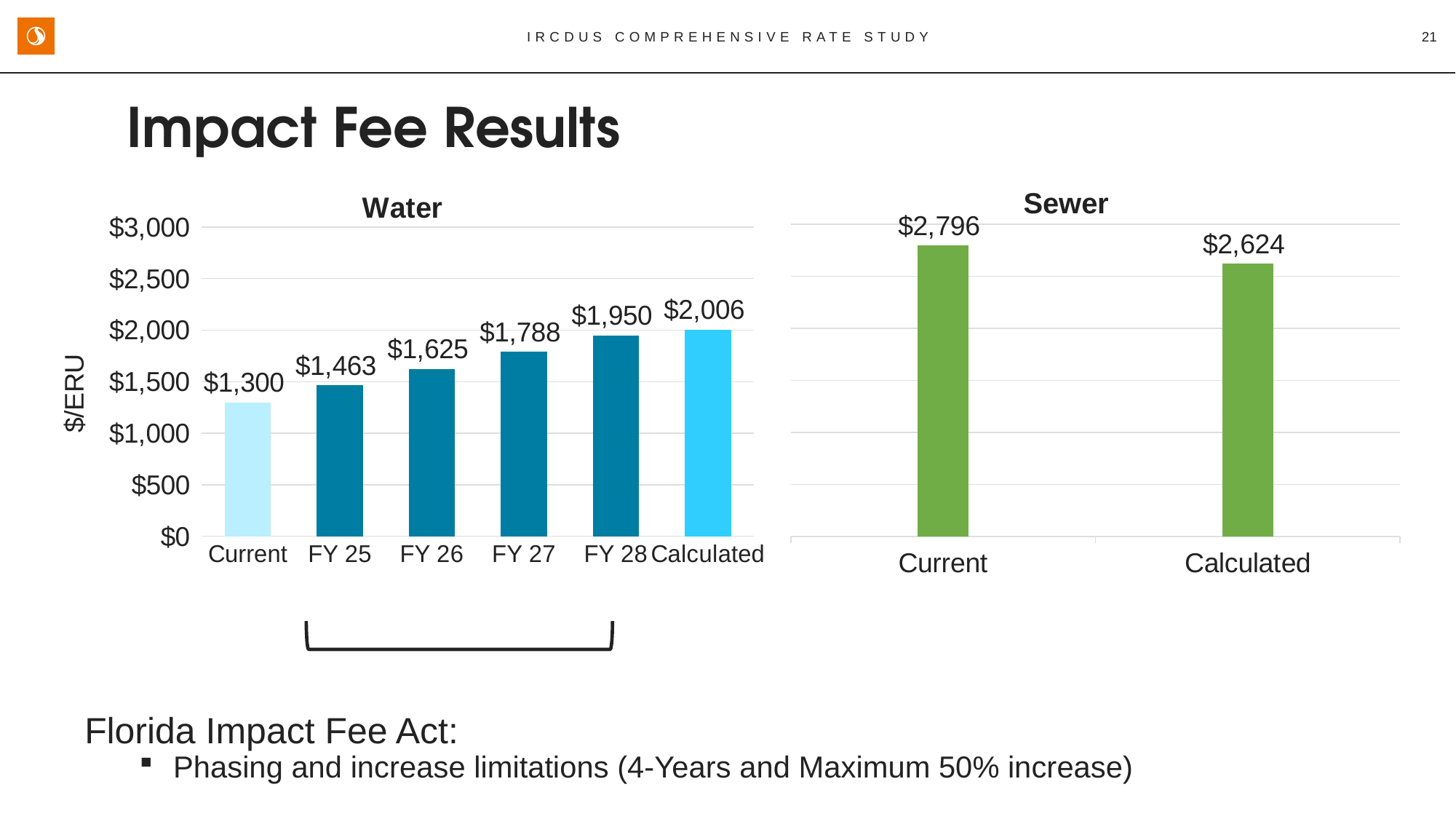

IRCDUS Comprehensive Rate Study
21
Impact Fee Results

### Chart:

| Category | Sewer |
|---|---|
| Current | 2796.0 |
| Calculated | 2624.0 |

### Chart:

| Category | Water |
|---|---|
| Current | 1300.0 |
| FY 25 | 1463.0 |
| FY 26 | 1625.0 |
| FY 27 | 1788.0 |
| FY 28 | 1950.0 |
| Calculated | 2006.0 |
Florida Impact Fee Act:
Phasing and increase limitations (4-Years and Maximum 50% increase)